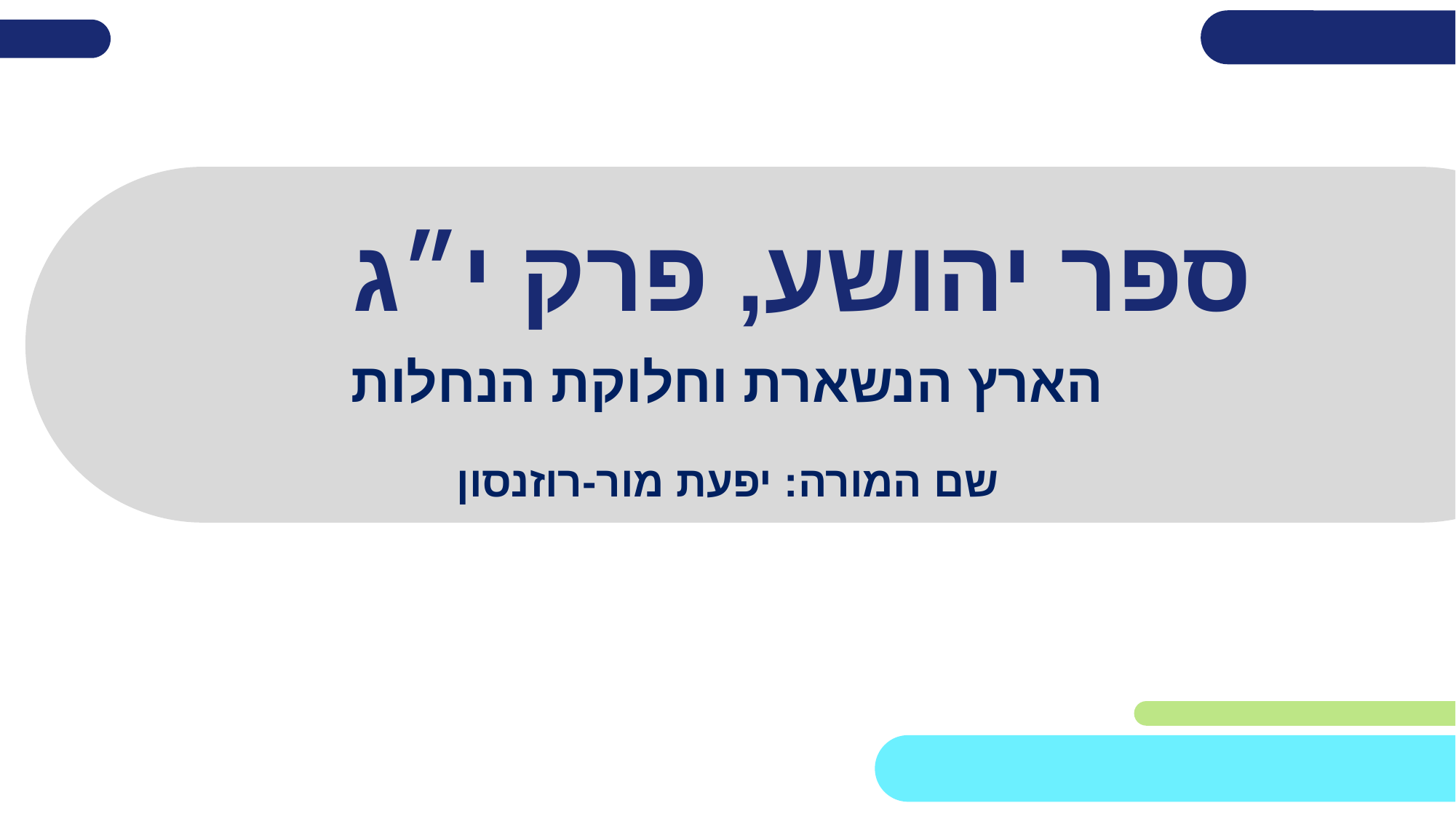

# ספר יהושע, פרק י״ג

הארץ הנשארת וחלוקת הנחלות
שם המורה: יפעת מור-רוזנסון